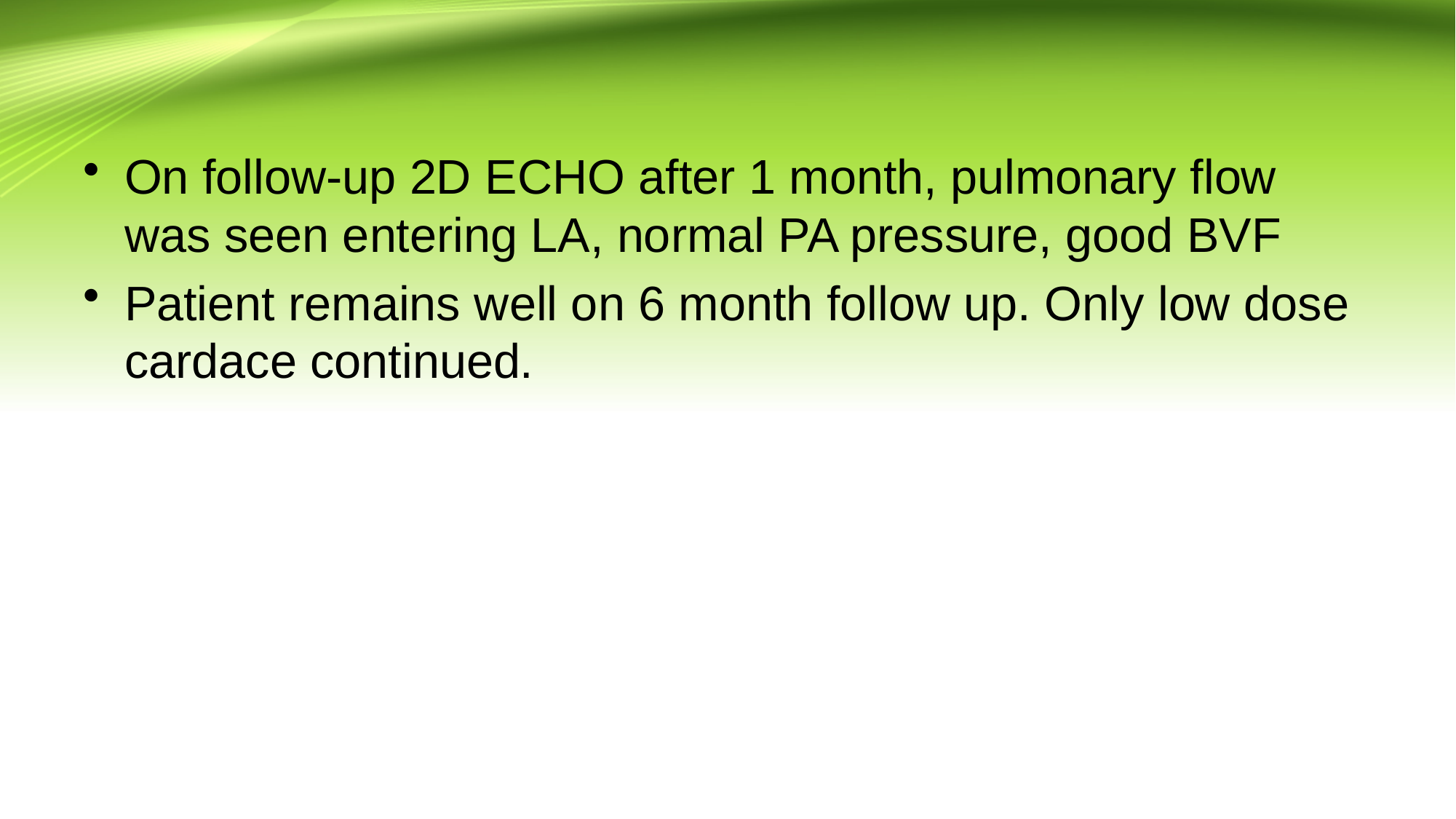

#
On follow-up 2D ECHO after 1 month, pulmonary flow was seen entering LA, normal PA pressure, good BVF
Patient remains well on 6 month follow up. Only low dose cardace continued.